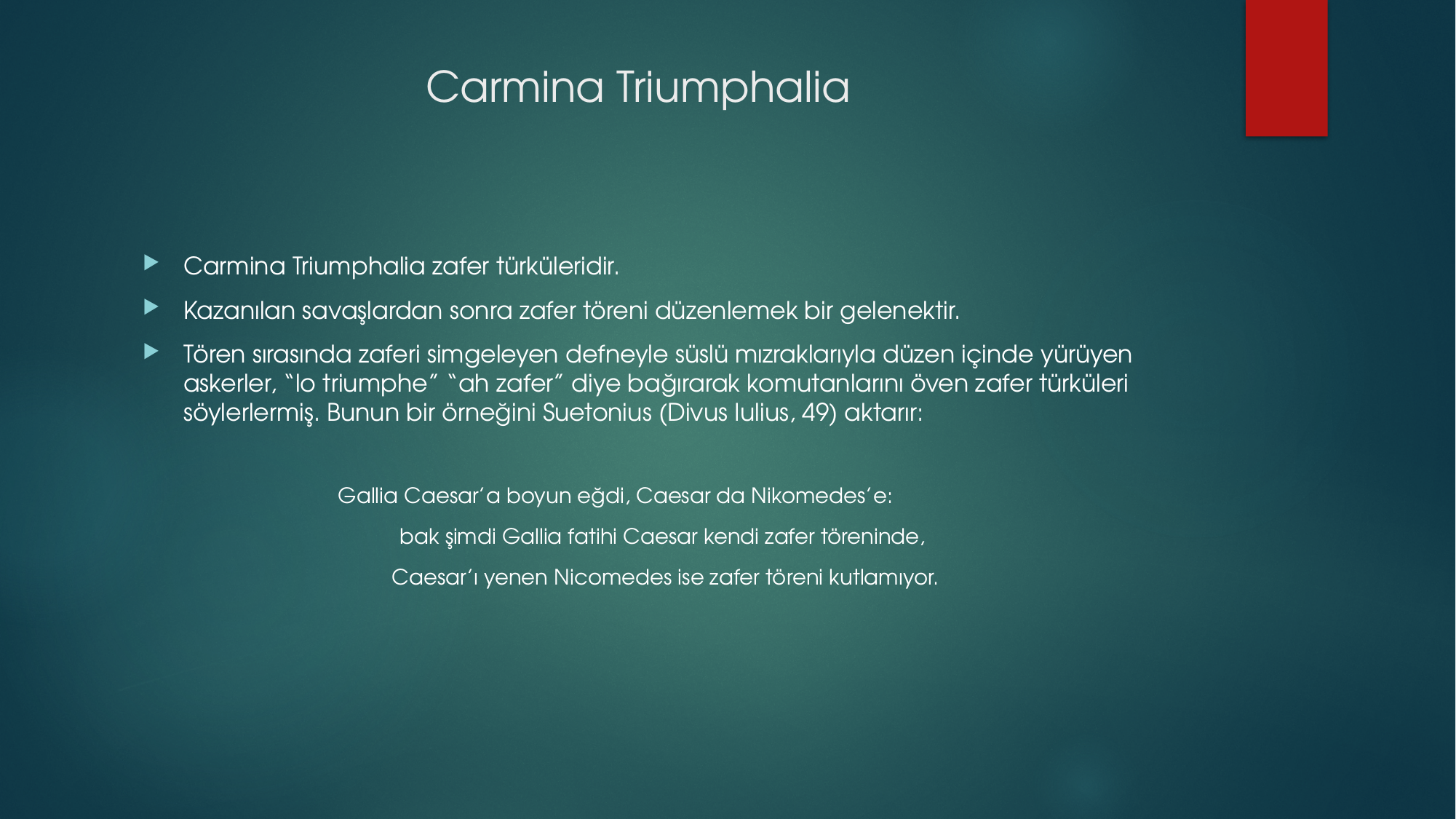

# Carmina Triumphalia
Carmina Triumphalia zafer türküleridir.
Kazanılan savaşlardan sonra zafer töreni düzenlemek bir gelenektir.
Tören sırasında zaferi simgeleyen defneyle süslü mızraklarıyla düzen içinde yürüyen askerler, “lo triumphe” “ah zafer” diye bağırarak komutanlarını öven zafer türküleri söylerlermiş. Bunun bir örneğini Suetonius (Divus Iulius, 49) aktarır:

Gallia Caesar’a boyun eğdi, Caesar da Nikomedes’e:
bak şimdi Gallia fatihi Caesar kendi zafer töreninde,
Caesar’ı yenen Nicomedes ise zafer töreni kutlamıyor.